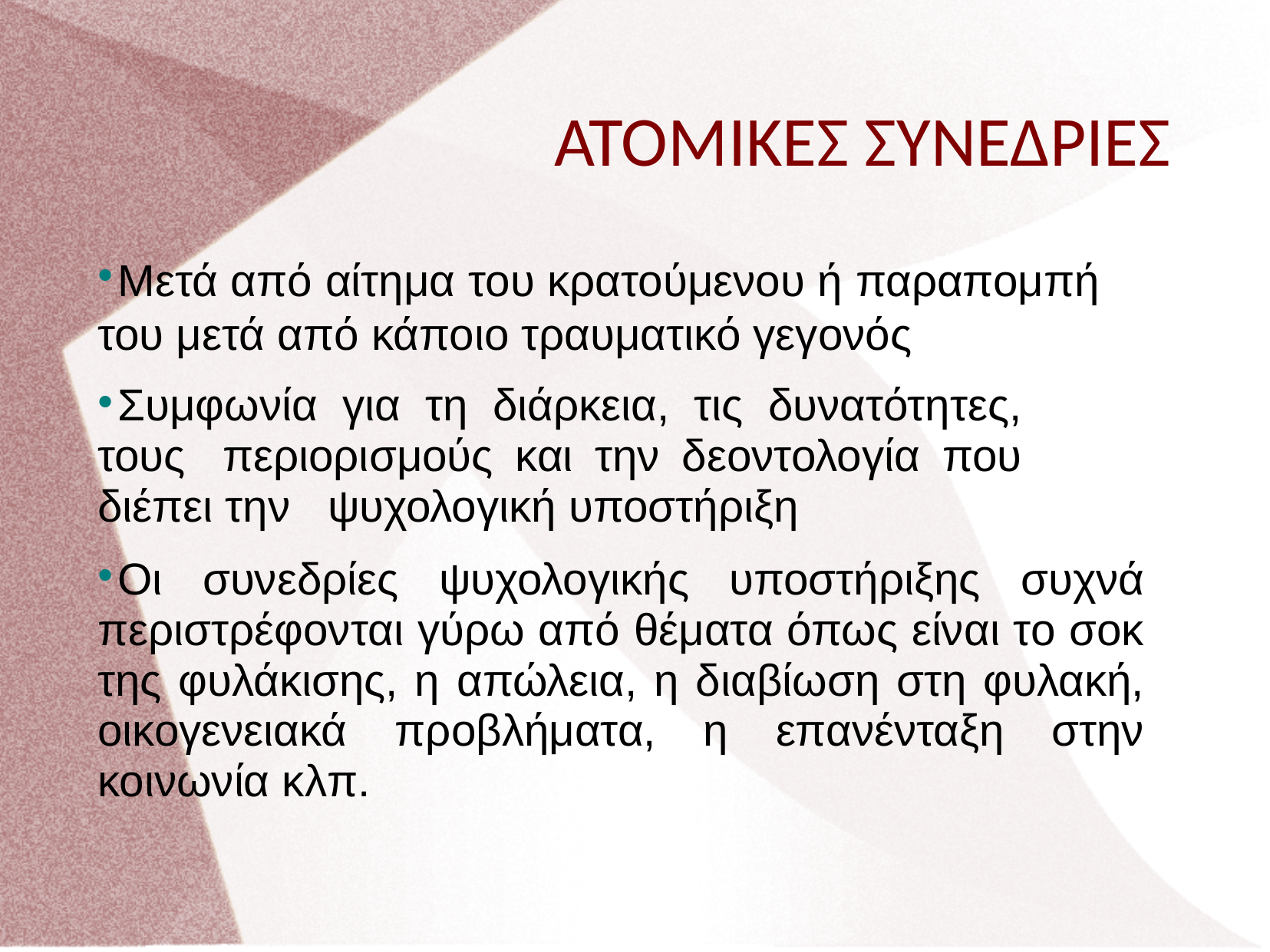

ΑΤΟΜΙΚΕΣ ΣΥΝΕΔΡΙΕΣ
Μετά από αίτημα του κρατούμενου ή παραπομπή του μετά από κάποιο τραυματικό γεγονός
Συμφωνία για τη διάρκεια, τις δυνατότητες, τους 	περιορισμούς και την δεοντολογία που διέπει την 	ψυχολογική υποστήριξη
Οι συνεδρίες ψυχολογικής υποστήριξης συχνά περιστρέφονται γύρω από θέματα όπως είναι το σοκ της φυλάκισης, η απώλεια, η διαβίωση στη φυλακή, οικογενειακά προβλήματα, η επανένταξη στην κοινωνία κλπ.